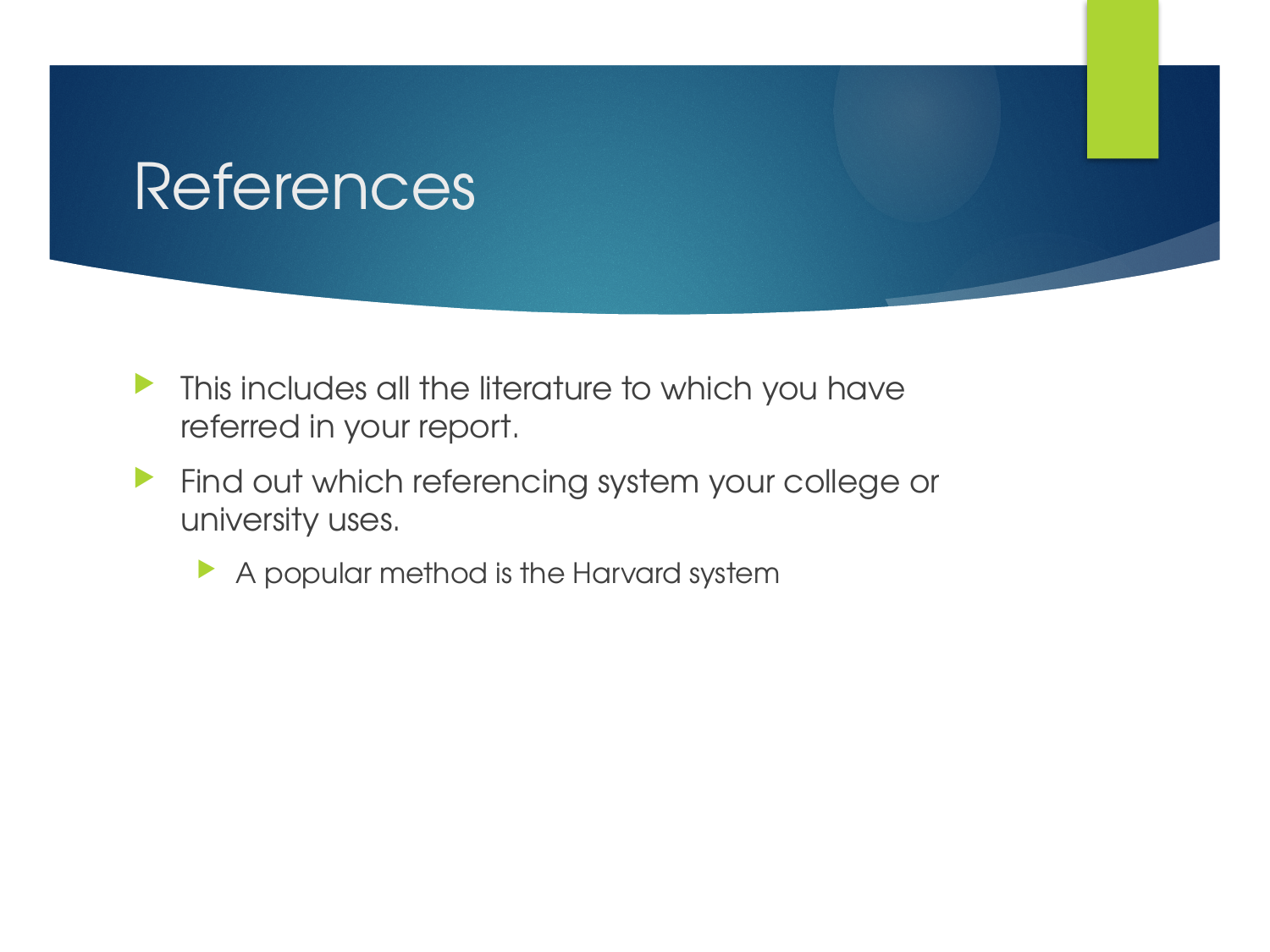

# References
This includes all the literature to which you have referred in your report.
Find out which referencing system your college or university uses.
A popular method is the Harvard system